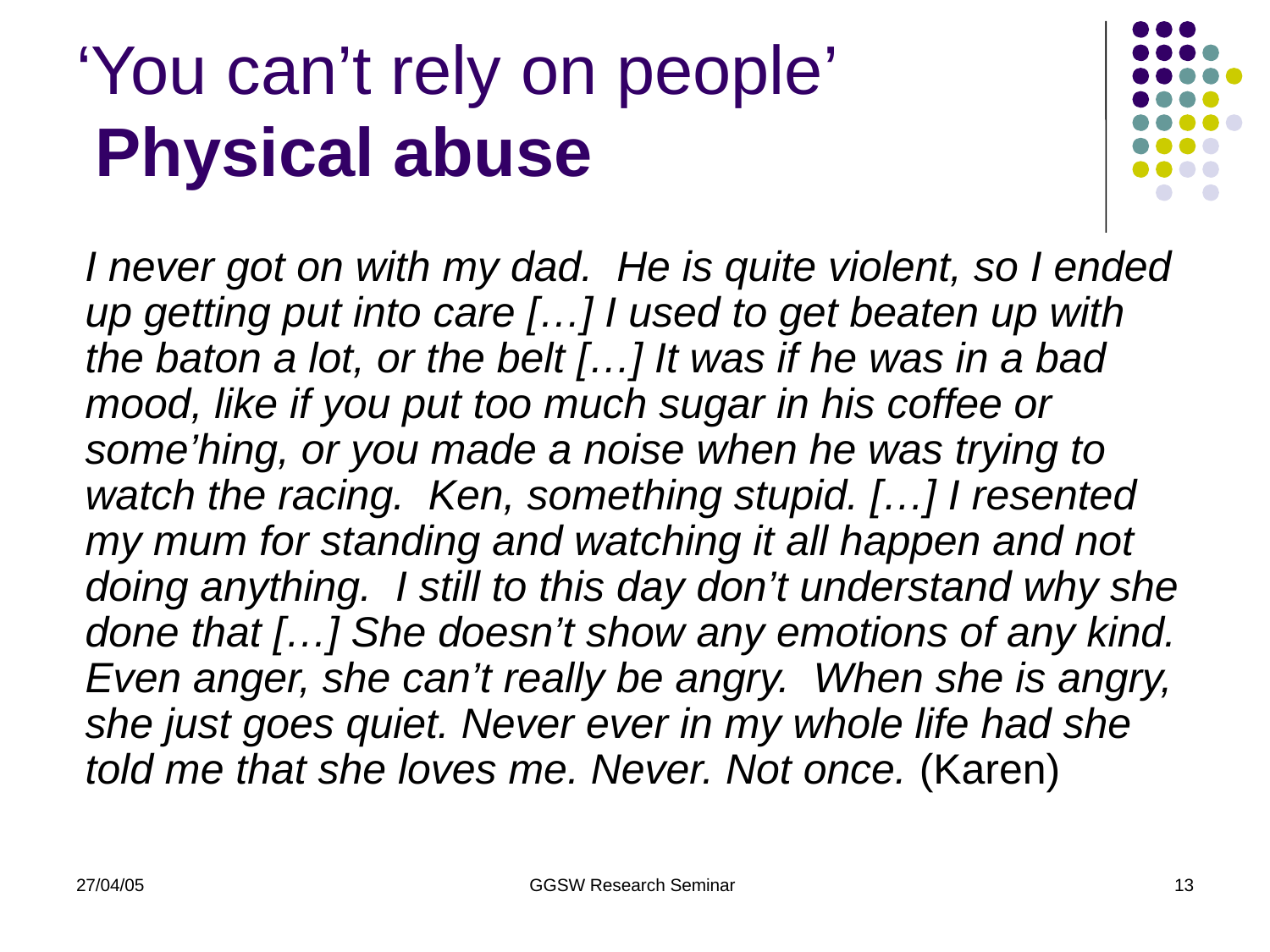

# ‘You can’t rely on people’ Physical abuse
    I never got on with my dad.  He is quite violent, so I ended up getting put into care […] I used to get beaten up with the baton a lot, or the belt […] It was if he was in a bad mood, like if you put too much sugar in his coffee or some’hing, or you made a noise when he was trying to watch the racing.  Ken, something stupid. […] I resented my mum for standing and watching it all happen and not doing anything.  I still to this day don’t understand why she done that […] She doesn’t show any emotions of any kind.  Even anger, she can’t really be angry.  When she is angry, she just goes quiet. Never ever in my whole life had she told me that she loves me. Never. Not once. (Karen)
27/04/05
GGSW Research Seminar
13